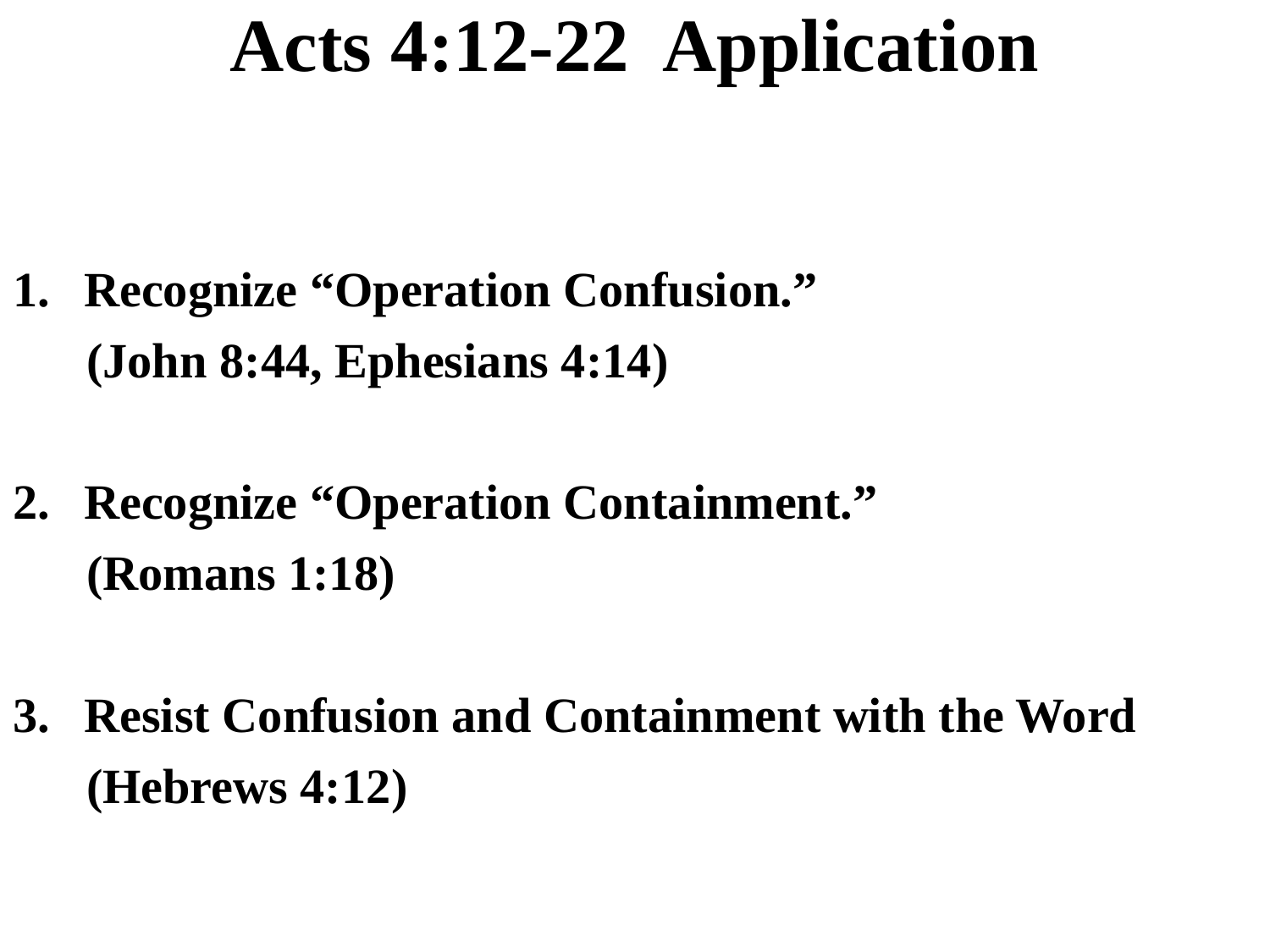

# Acts 4:12-22  Application

Recognize “Operation Confusion.”
      (John 8:44, Ephesians 4:14)

Recognize “Operation Containment.”
      (Romans 1:18)

Resist Confusion and Containment with the Word
      (Hebrews 4:12)